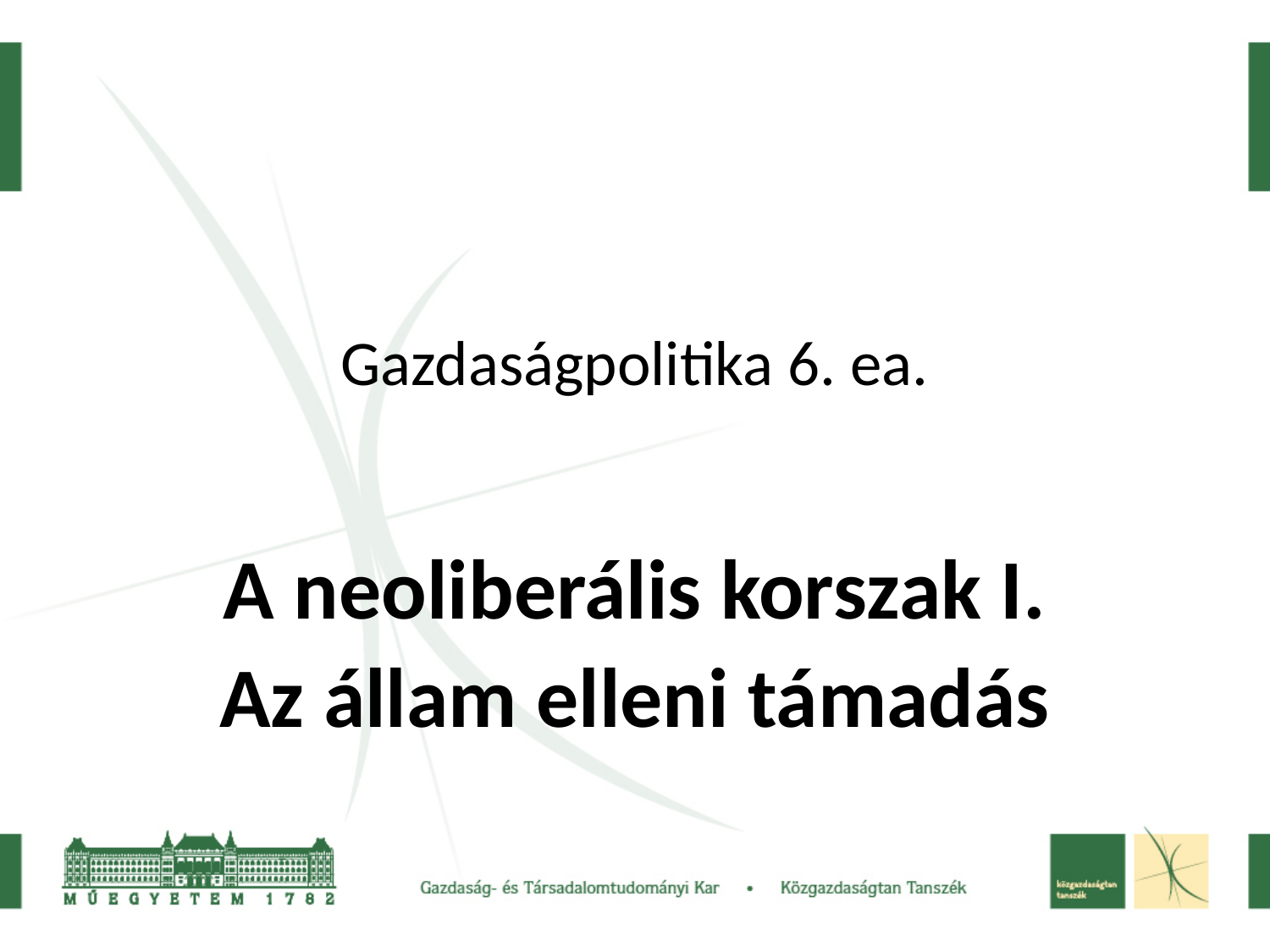

Gazdaságpolitika 6. ea.
A neoliberális korszak I.
Az állam elleni támadás